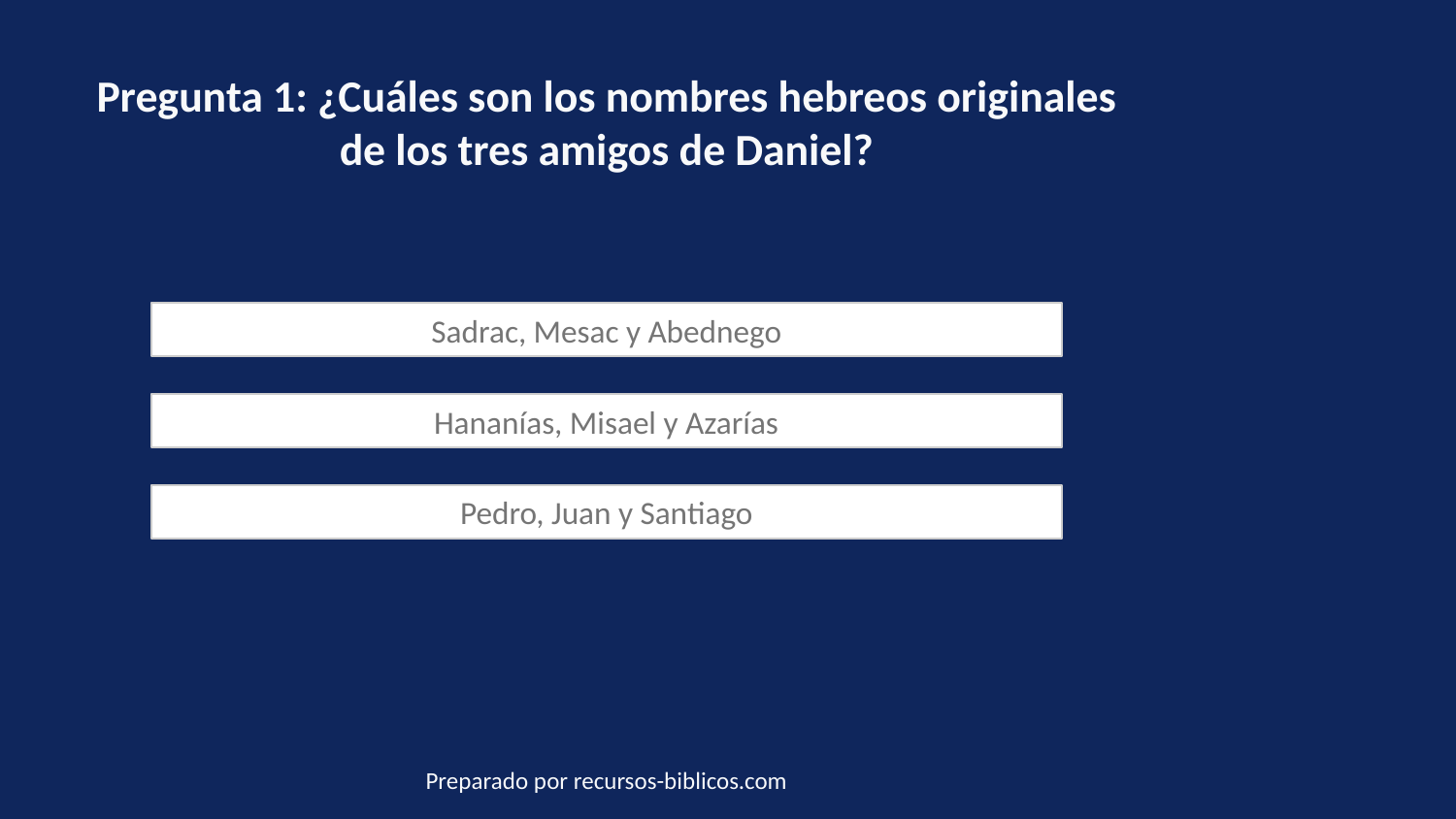

Pregunta 1: ¿Cuáles son los nombres hebreos originales de los tres amigos de Daniel?
Sadrac, Mesac y Abednego
Hananías, Misael y Azarías
Pedro, Juan y Santiago
Preparado por recursos-biblicos.com